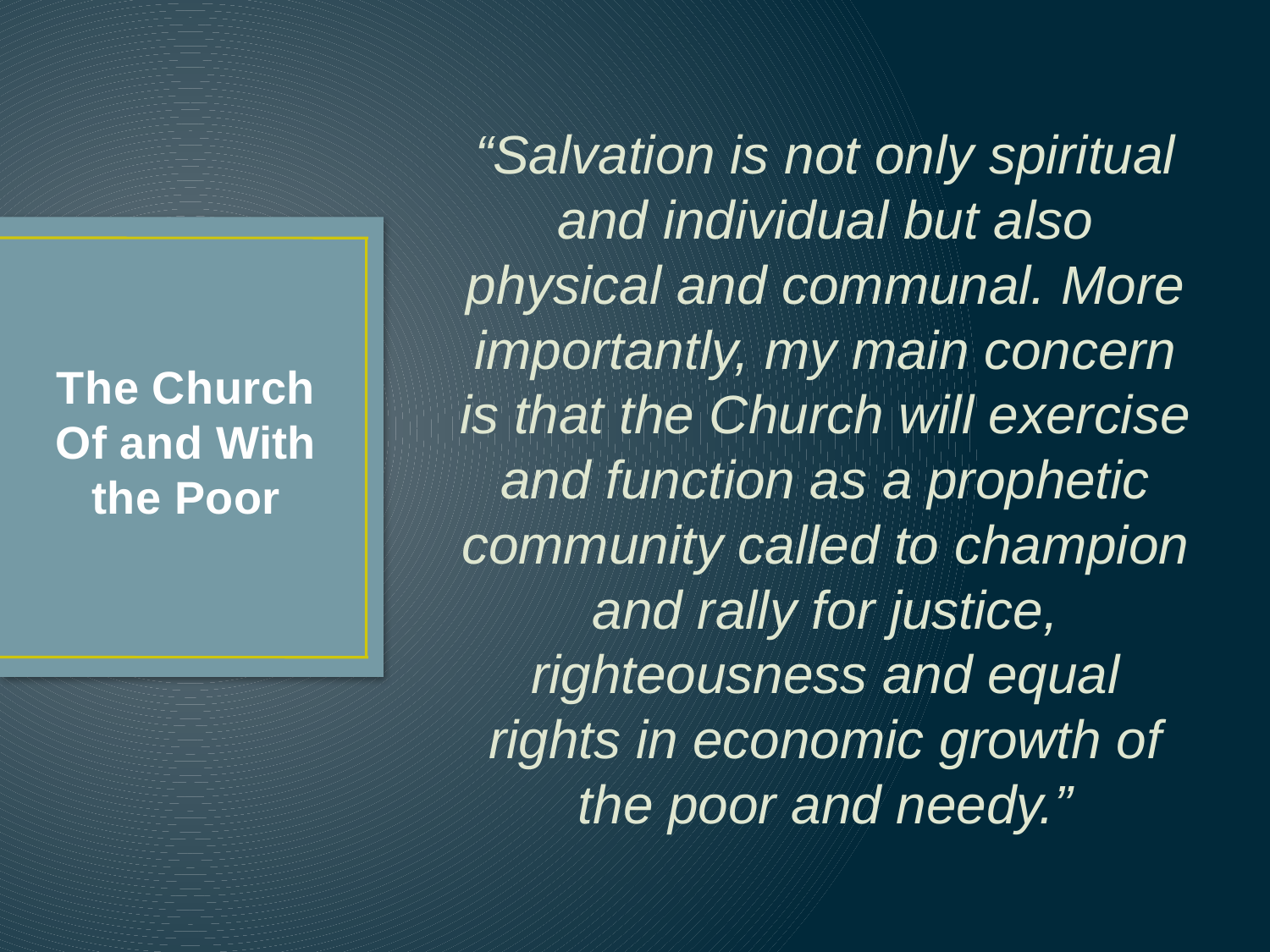

“Salvation is not only spiritual and individual but also physical and communal. More importantly, my main concern is that the Church will exercise and function as a prophetic community called to champion and rally for justice, righteousness and equal rights in economic growth of the poor and needy.”

# The Church Of and With the Poor